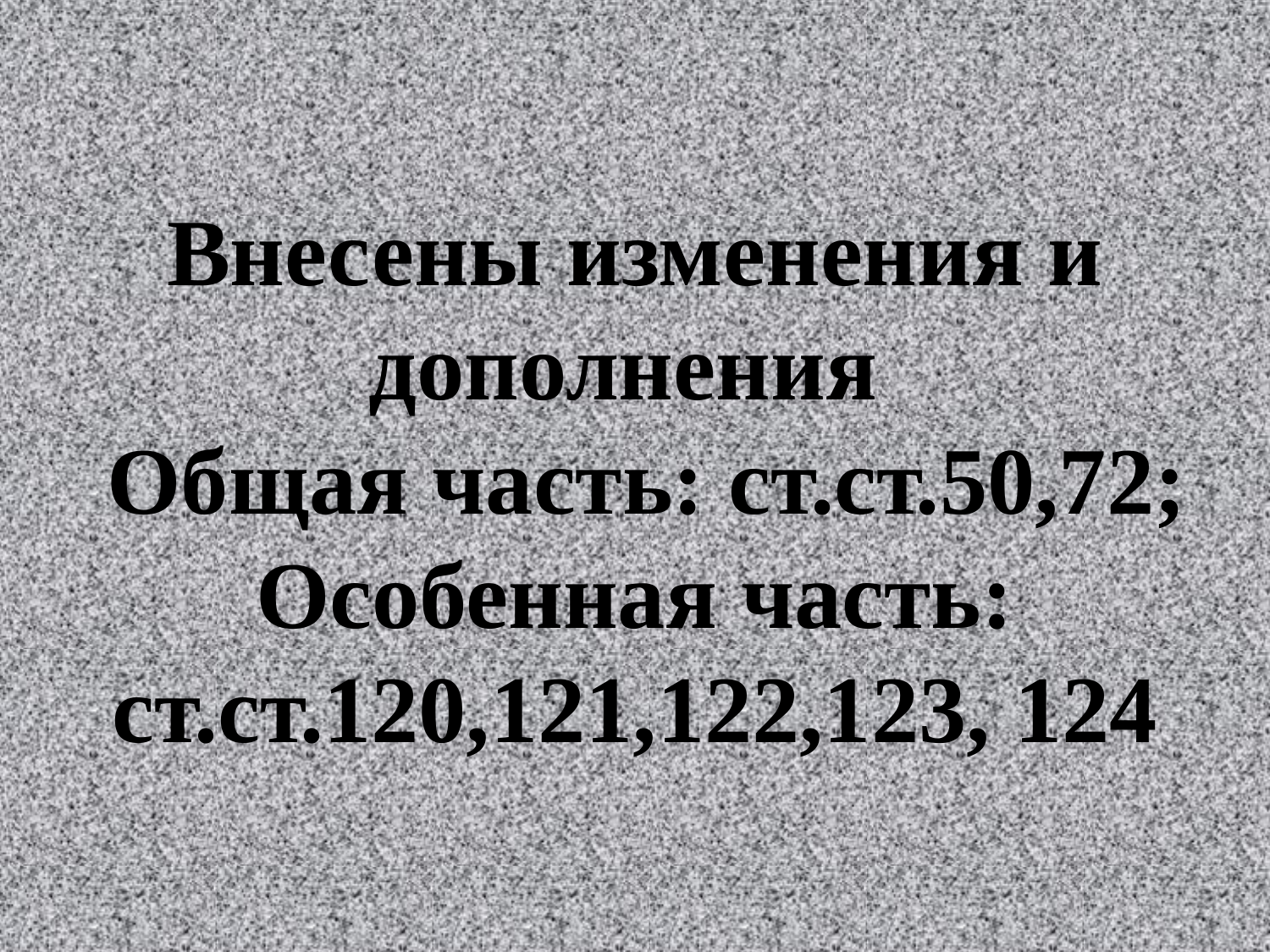

# Внесены изменения и дополнения Общая часть: ст.ст.50,72; Особенная часть: ст.ст.120,121,122,123, 124